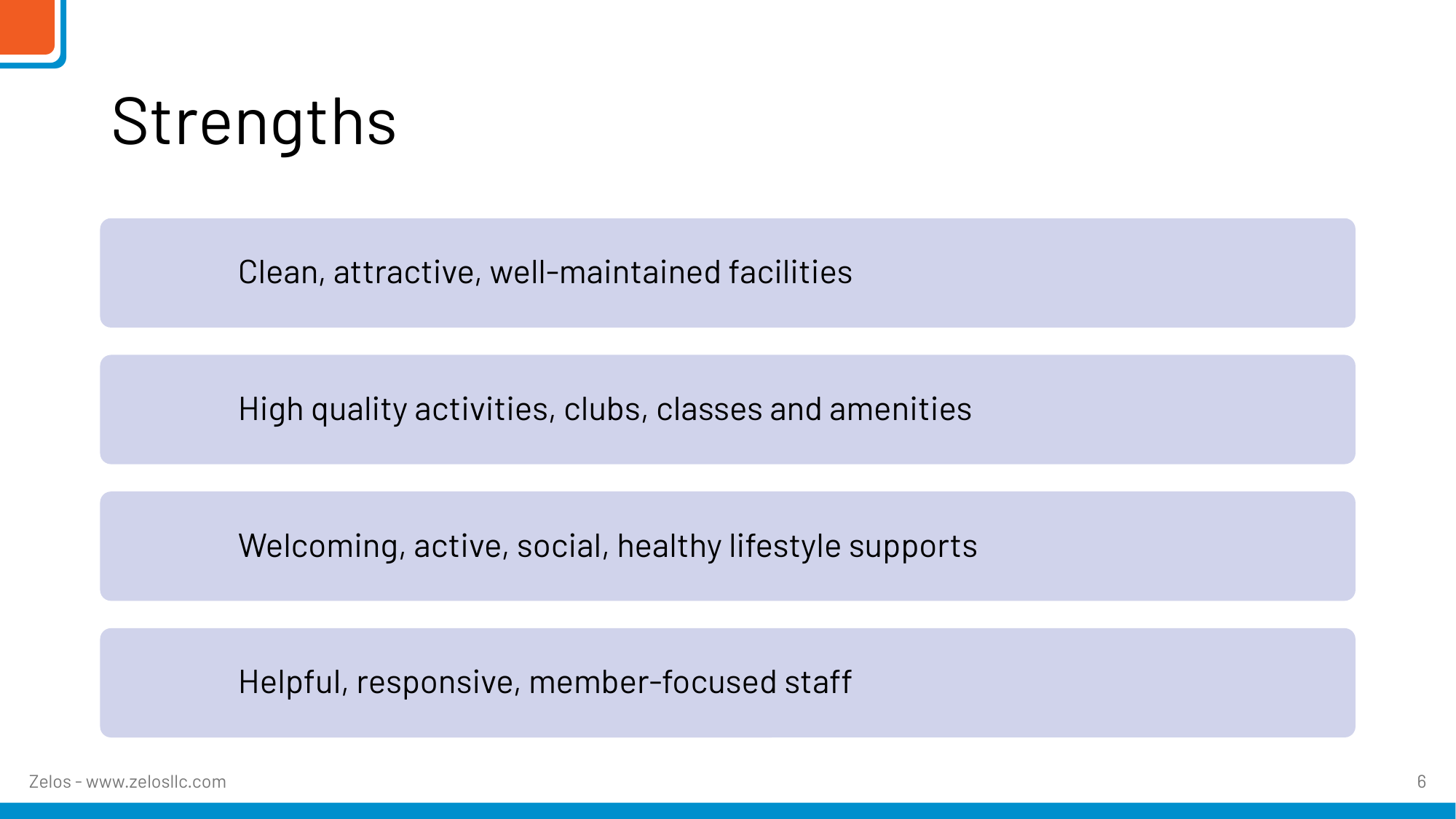

# Strengths
Clean, attractive, well-maintained facilities
High quality activities, clubs, classes and amenities
Welcoming, active, social, healthy lifestyle supports
Helpful, responsive, member-focused staff
Zelos - www.zelosllc.com
6